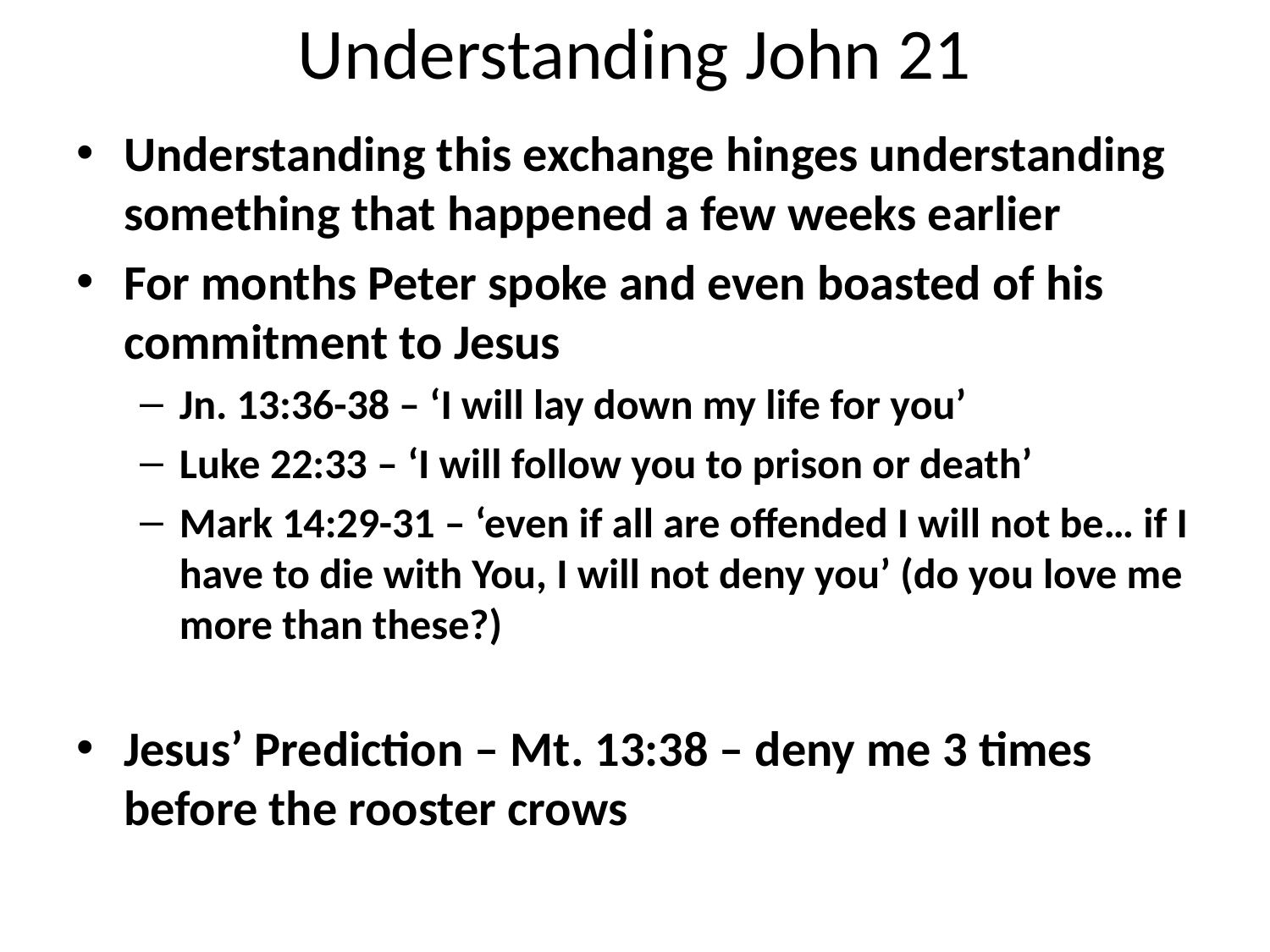

# Understanding John 21
Understanding this exchange hinges understanding something that happened a few weeks earlier
For months Peter spoke and even boasted of his commitment to Jesus
Jn. 13:36-38 – ‘I will lay down my life for you’
Luke 22:33 – ‘I will follow you to prison or death’
Mark 14:29-31 – ‘even if all are offended I will not be… if I have to die with You, I will not deny you’ (do you love me more than these?)

Jesus’ Prediction – Mt. 13:38 – deny me 3 times before the rooster crows